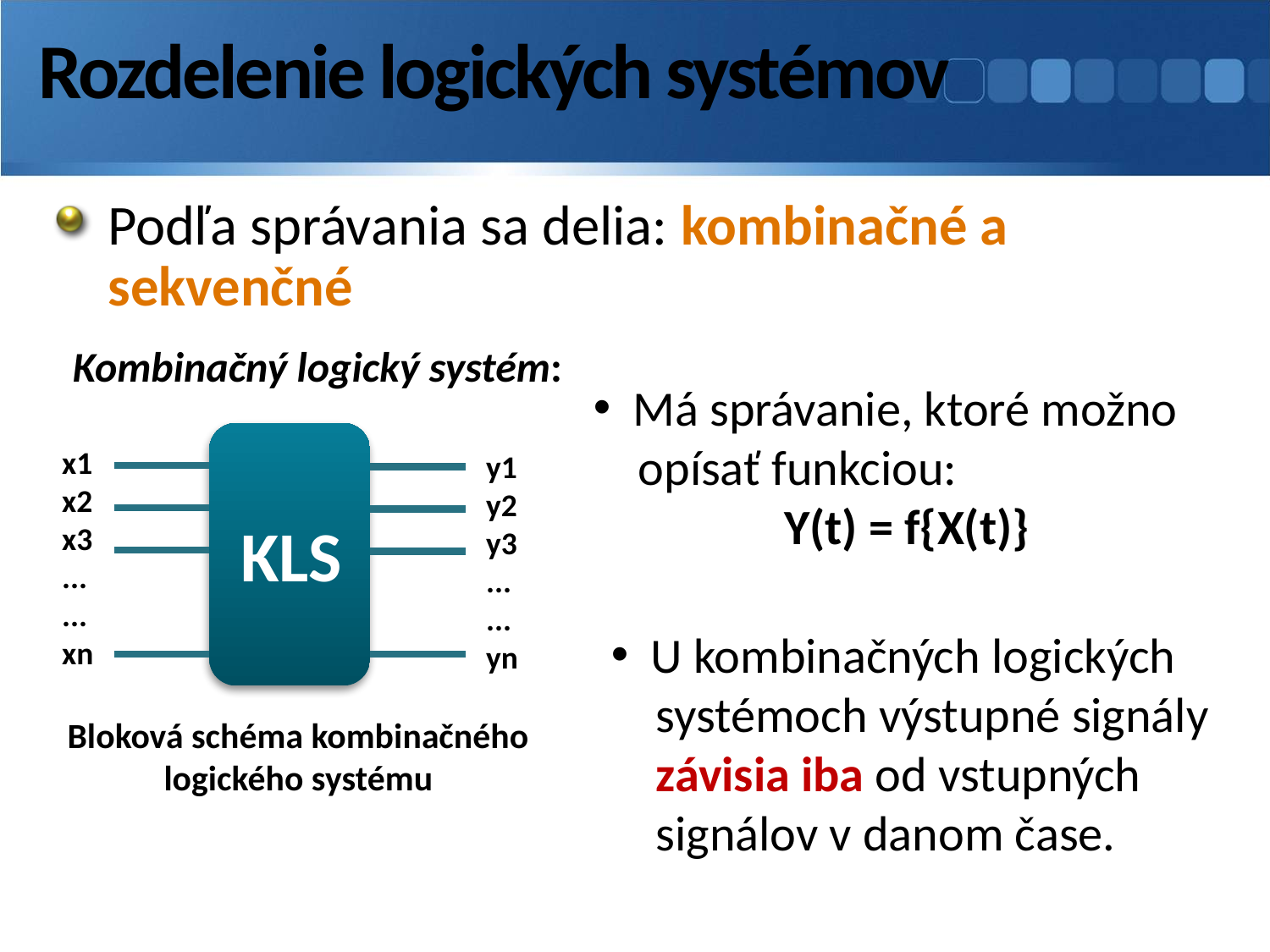

# Rozdelenie logických systémov
Podľa správania sa delia: kombinačné a sekvenčné
Kombinačný logický systém:
Má správanie, ktoré možno
    opísať funkciou:
                 Y(t) = f{X(t)}

x1
x2
x3
...
...
xn

y1
y2
y3
...
...
yn

KLS
U kombinačných logických
    systémoch výstupné signály
    závisia iba od vstupných
    signálov v danom čase.
Bloková schéma kombinačného
            logického systému